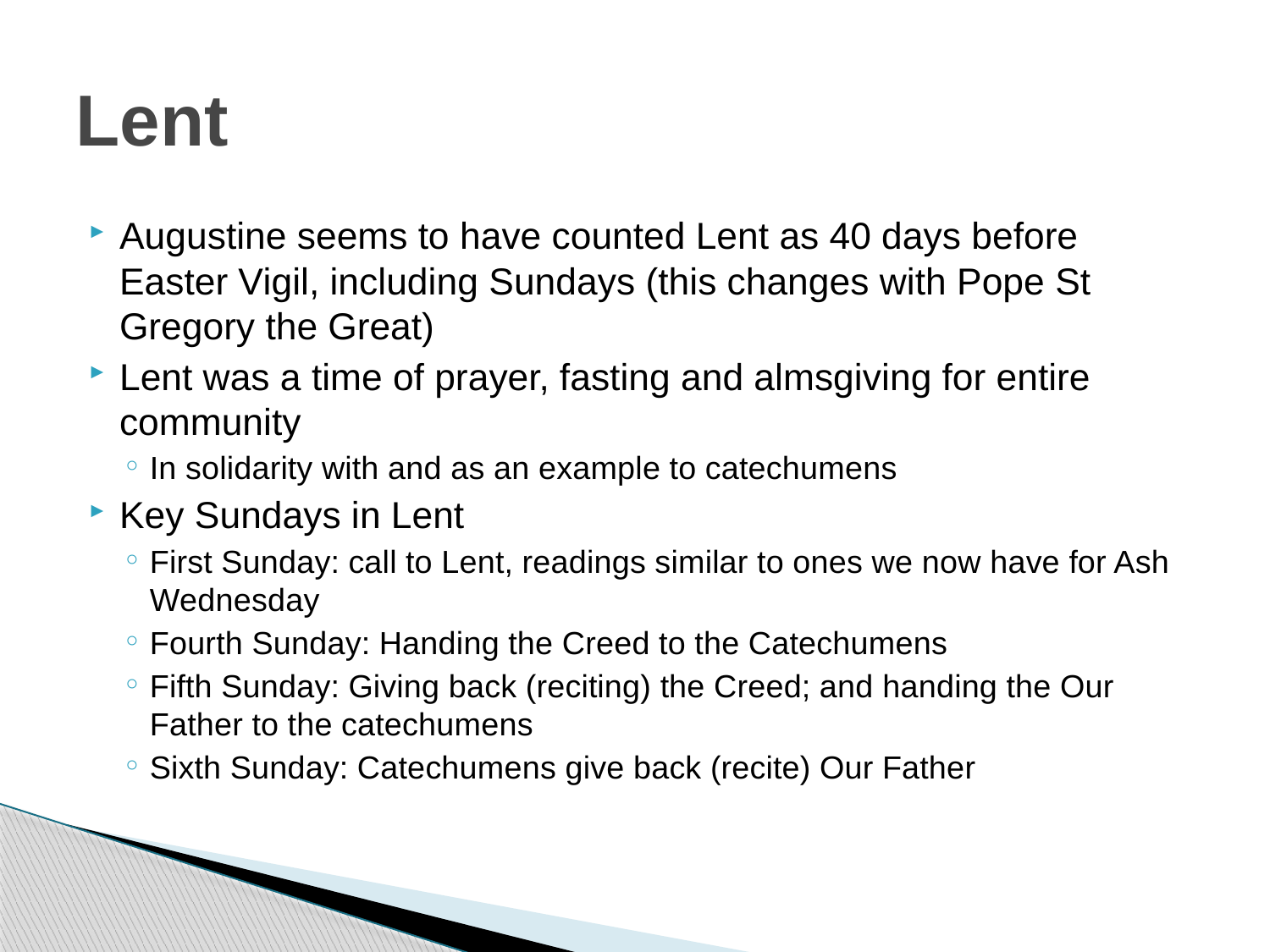

# Lent
Augustine seems to have counted Lent as 40 days before Easter Vigil, including Sundays (this changes with Pope St Gregory the Great)
Lent was a time of prayer, fasting and almsgiving for entire community
In solidarity with and as an example to catechumens
Key Sundays in Lent
First Sunday: call to Lent, readings similar to ones we now have for Ash Wednesday
Fourth Sunday: Handing the Creed to the Catechumens
Fifth Sunday: Giving back (reciting) the Creed; and handing the Our Father to the catechumens
Sixth Sunday: Catechumens give back (recite) Our Father